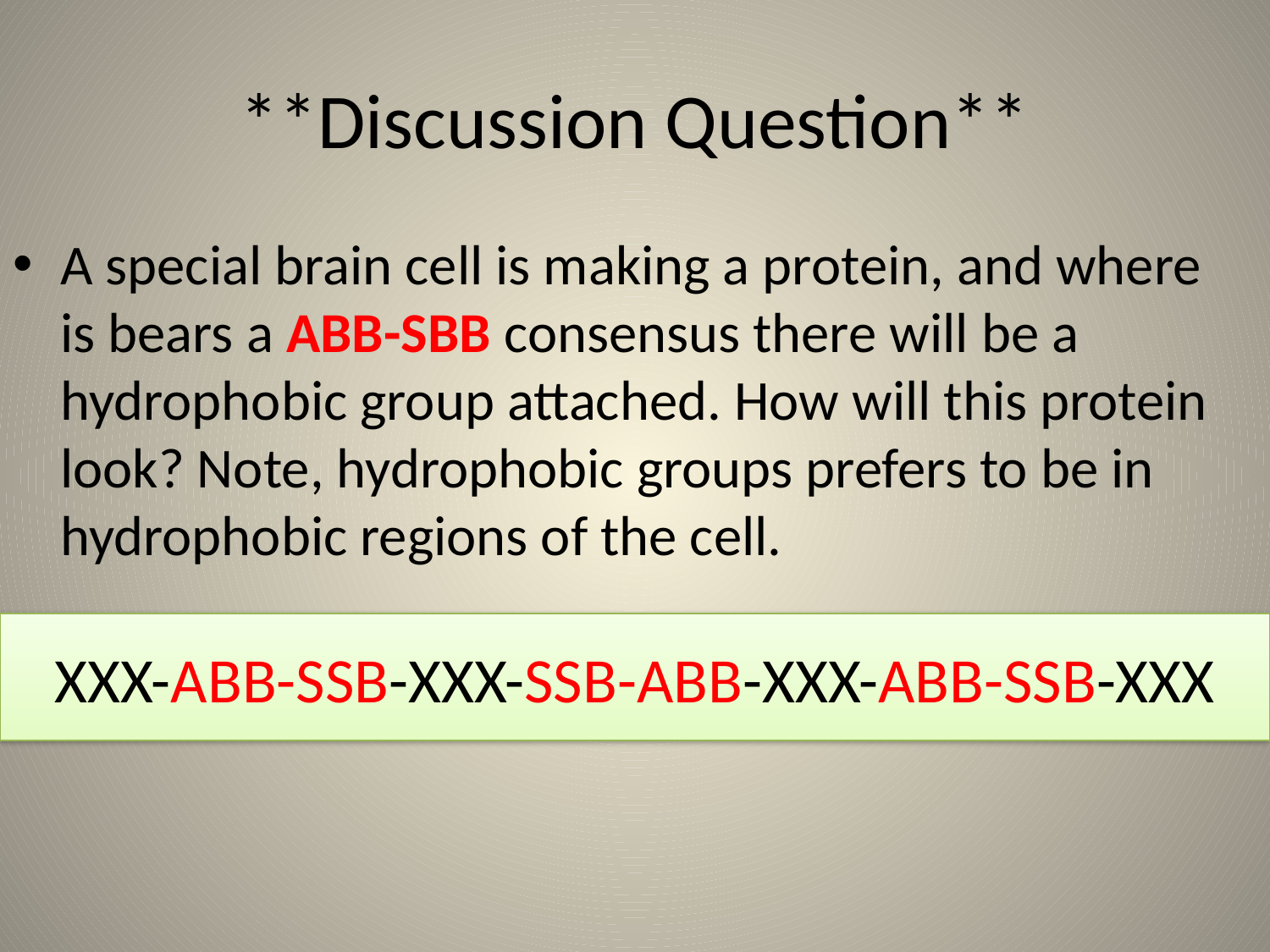

# **Discussion Question**
A special brain cell is making a protein, and where is bears a ABB-SBB consensus there will be a hydrophobic group attached. How will this protein look? Note, hydrophobic groups prefers to be in hydrophobic regions of the cell.
XXX-ABB-SSB-XXX-SSB-ABB-XXX-ABB-SSB-XXX